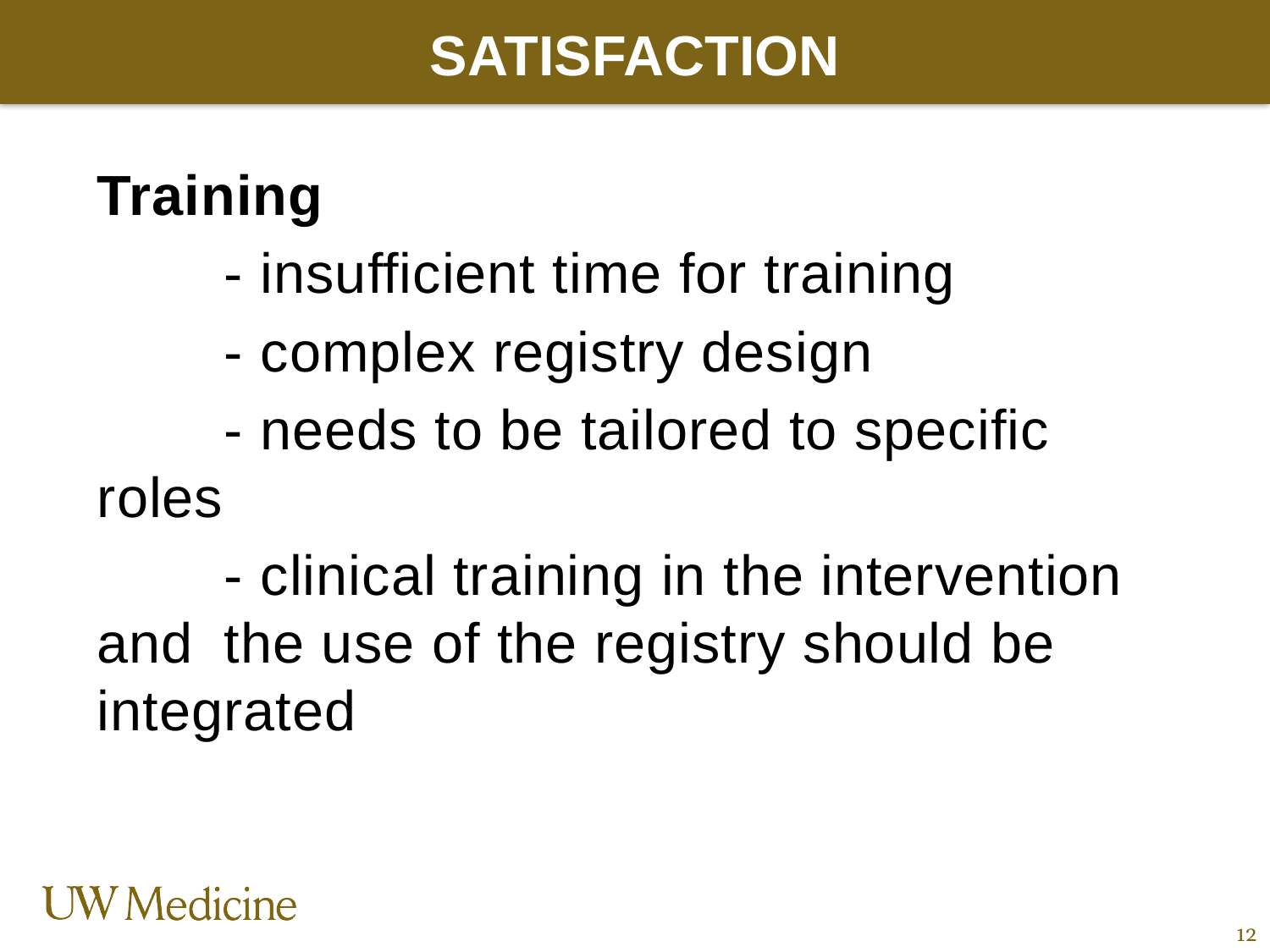

# Satisfaction
Training
	- insufficient time for training
	- complex registry design
	- needs to be tailored to specific roles
	- clinical training in the intervention and 	the use of the registry should be 	integrated
12